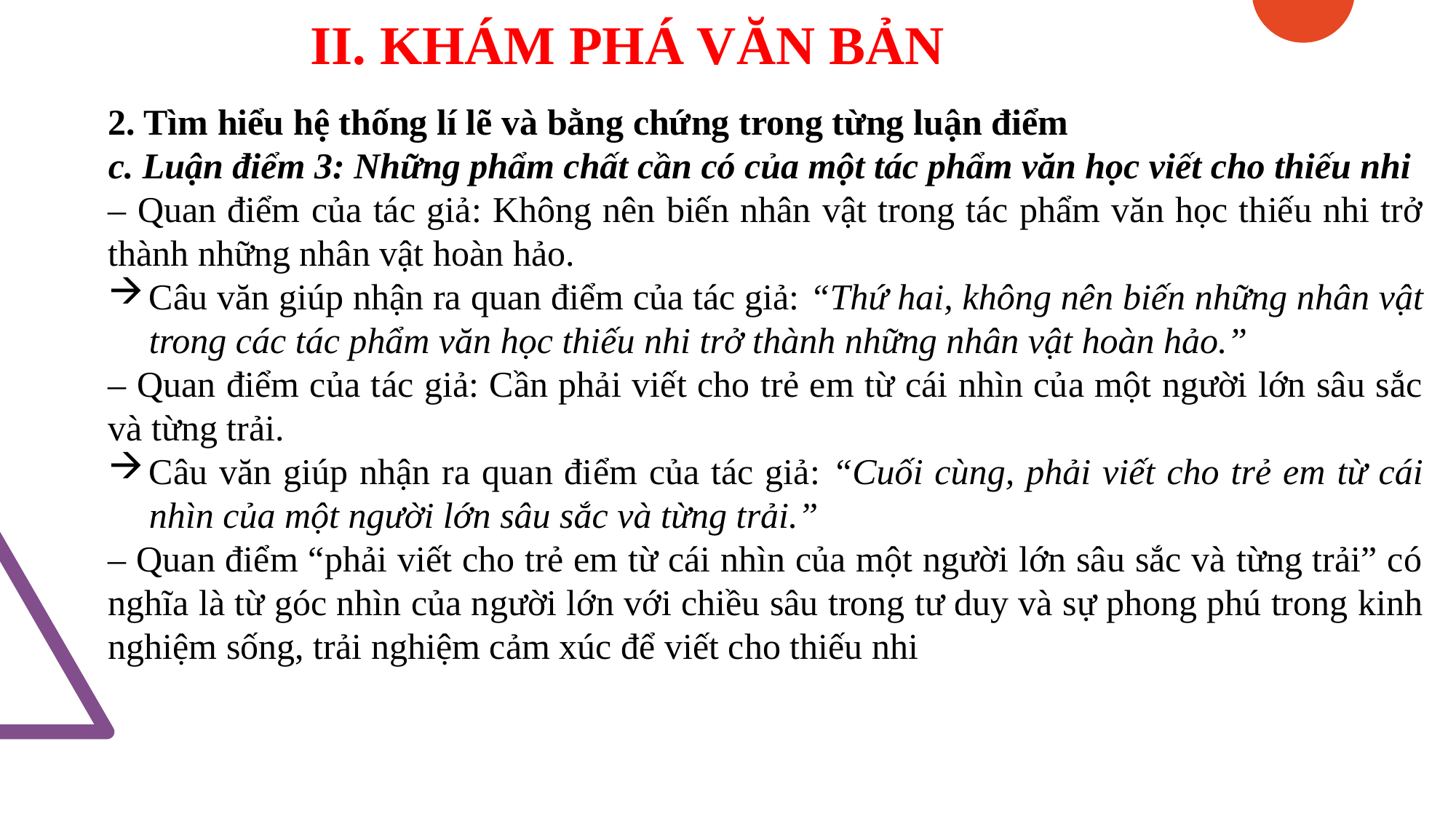

II. KHÁM PHÁ VĂN BẢN
2. Tìm hiểu hệ thống lí lẽ và bằng chứng trong từng luận điểm
c. Luận điểm 3: Những phẩm chất cần có của một tác phẩm văn học viết cho thiếu nhi
– Quan điểm của tác giả: Không nên biến nhân vật trong tác phẩm văn học thiếu nhi trở thành những nhân vật hoàn hảo.
Câu văn giúp nhận ra quan điểm của tác giả: “Thứ hai, không nên biến những nhân vật trong các tác phẩm văn học thiếu nhi trở thành những nhân vật hoàn hảo.”
– Quan điểm của tác giả: Cần phải viết cho trẻ em từ cái nhìn của một người lớn sâu sắc và từng trải.
Câu văn giúp nhận ra quan điểm của tác giả: “Cuối cùng, phải viết cho trẻ em từ cái nhìn của một người lớn sâu sắc và từng trải.”
– Quan điểm “phải viết cho trẻ em từ cái nhìn của một người lớn sâu sắc và từng trải” có nghĩa là từ góc nhìn của người lớn với chiều sâu trong tư duy và sự phong phú trong kinh nghiệm sống, trải nghiệm cảm xúc để viết cho thiếu nhi